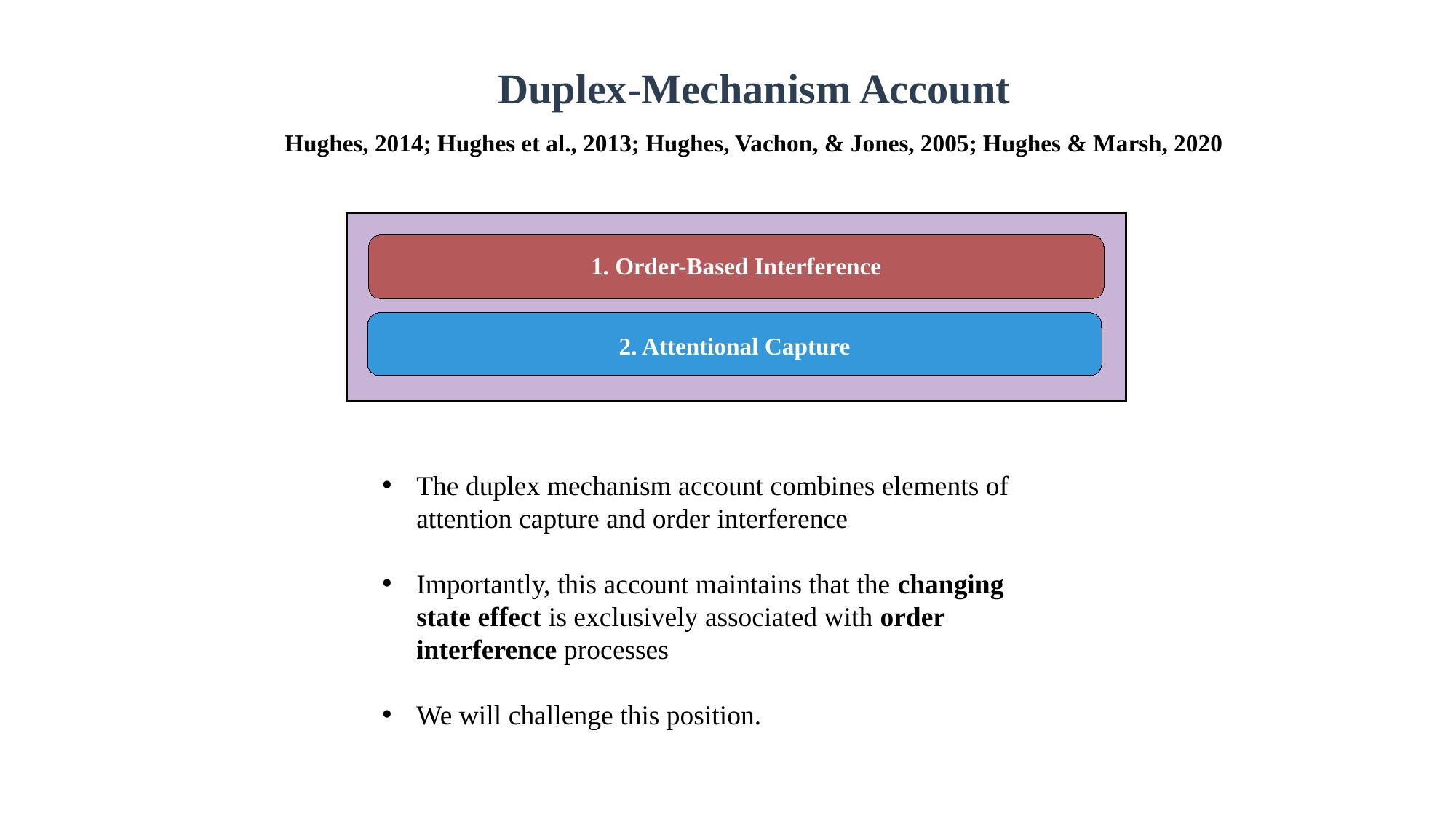

Duplex-Mechanism Account
Hughes, 2014; Hughes et al., 2013; Hughes, Vachon, & Jones, 2005; Hughes & Marsh, 2020

1. Order-Based Interference
2. Attentional Capture
The duplex mechanism account combines elements of attention capture and order interference

Importantly, this account maintains that the changing state effect is exclusively associated with order interference processes

We will challenge this position.